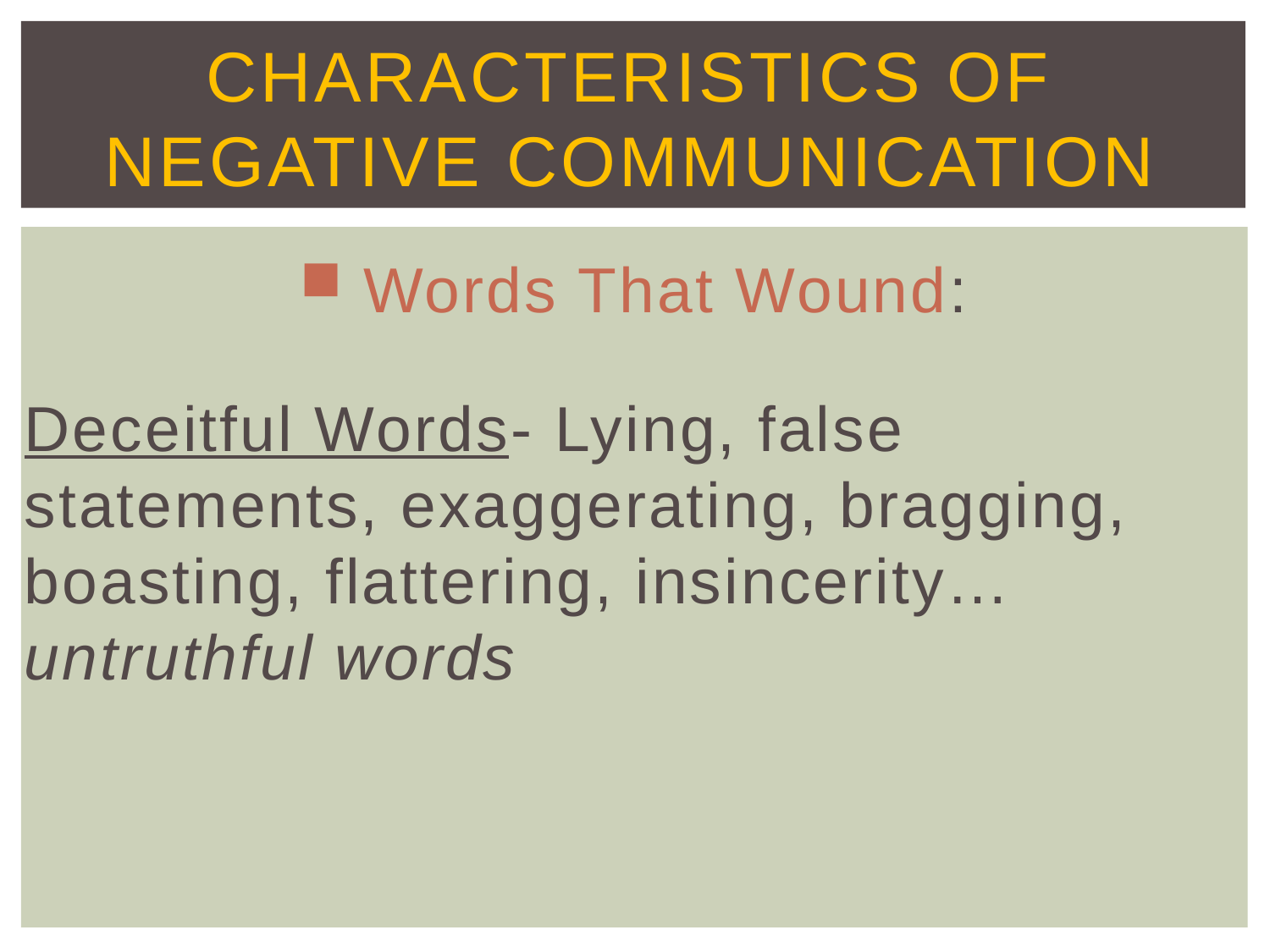

Characteristics of Negative Communication
 Words That Wound:

Deceitful Words- Lying, false statements, exaggerating, bragging, boasting, flattering, insincerity… untruthful words